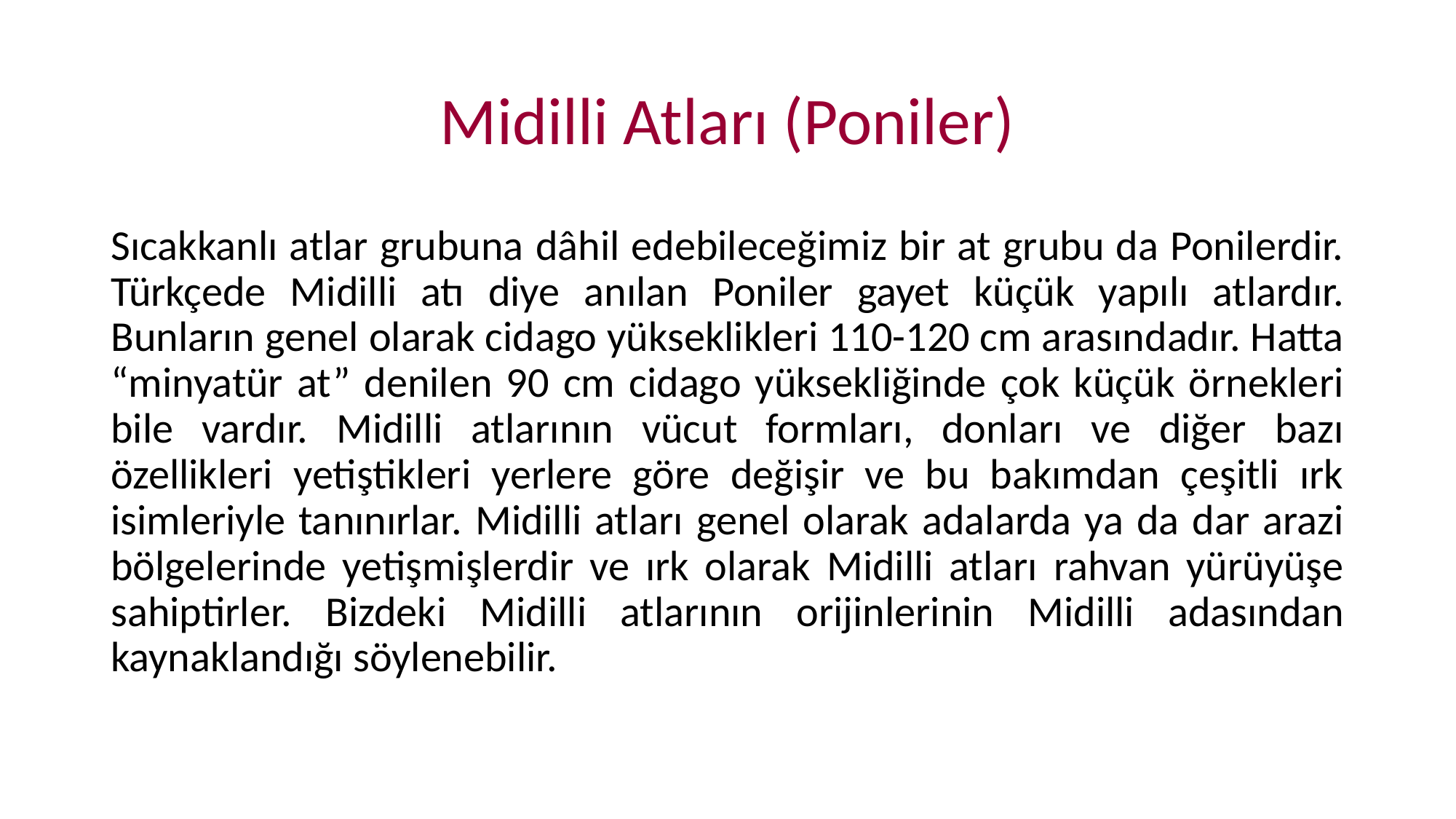

# Midilli Atları (Poniler)
Sıcakkanlı atlar grubuna dâhil edebileceğimiz bir at grubu da Ponilerdir. Türkçede Midilli atı diye anılan Poniler gayet küçük yapılı atlardır. Bunların genel olarak cidago yükseklikleri 110-120 cm arasındadır. Hatta “minyatür at” denilen 90 cm cidago yüksekliğinde çok küçük örnekleri bile vardır. Midilli atlarının vücut formları, donları ve diğer bazı özellikleri yetiştikleri yerlere göre değişir ve bu bakımdan çeşitli ırk isimleriyle tanınırlar. Midilli atları genel olarak adalarda ya da dar arazi bölgelerinde yetişmişlerdir ve ırk olarak Midilli atları rahvan yürüyüşe sahiptirler. Bizdeki Midilli atlarının orijinlerinin Midilli adasından kaynaklandığı söylenebilir.